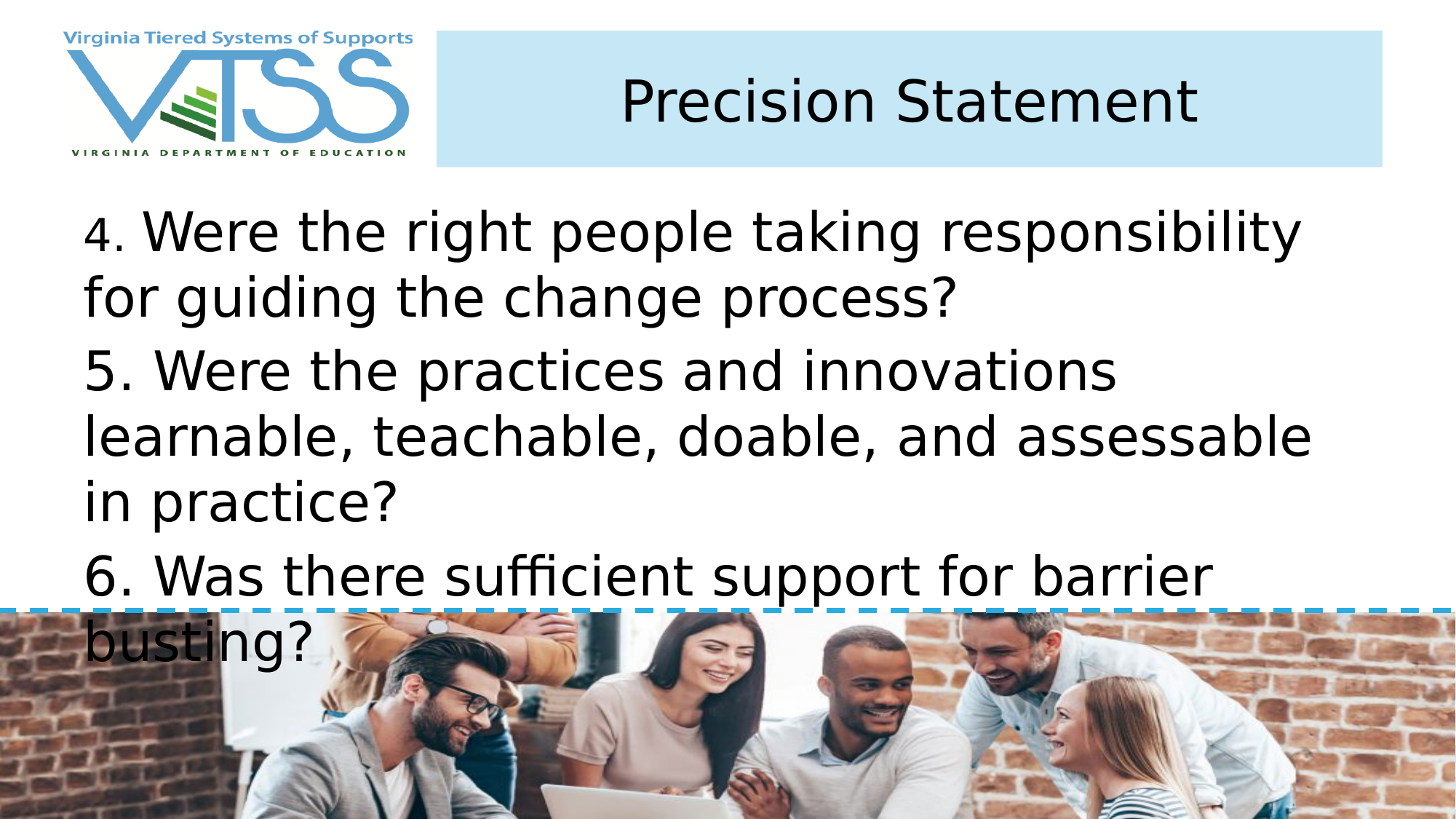

# Precision Statement
4. Were the right people taking responsibility for guiding the change process?
5. Were the practices and innovations learnable, teachable, doable, and assessable in practice?
6. Was there sufficient support for barrier busting?